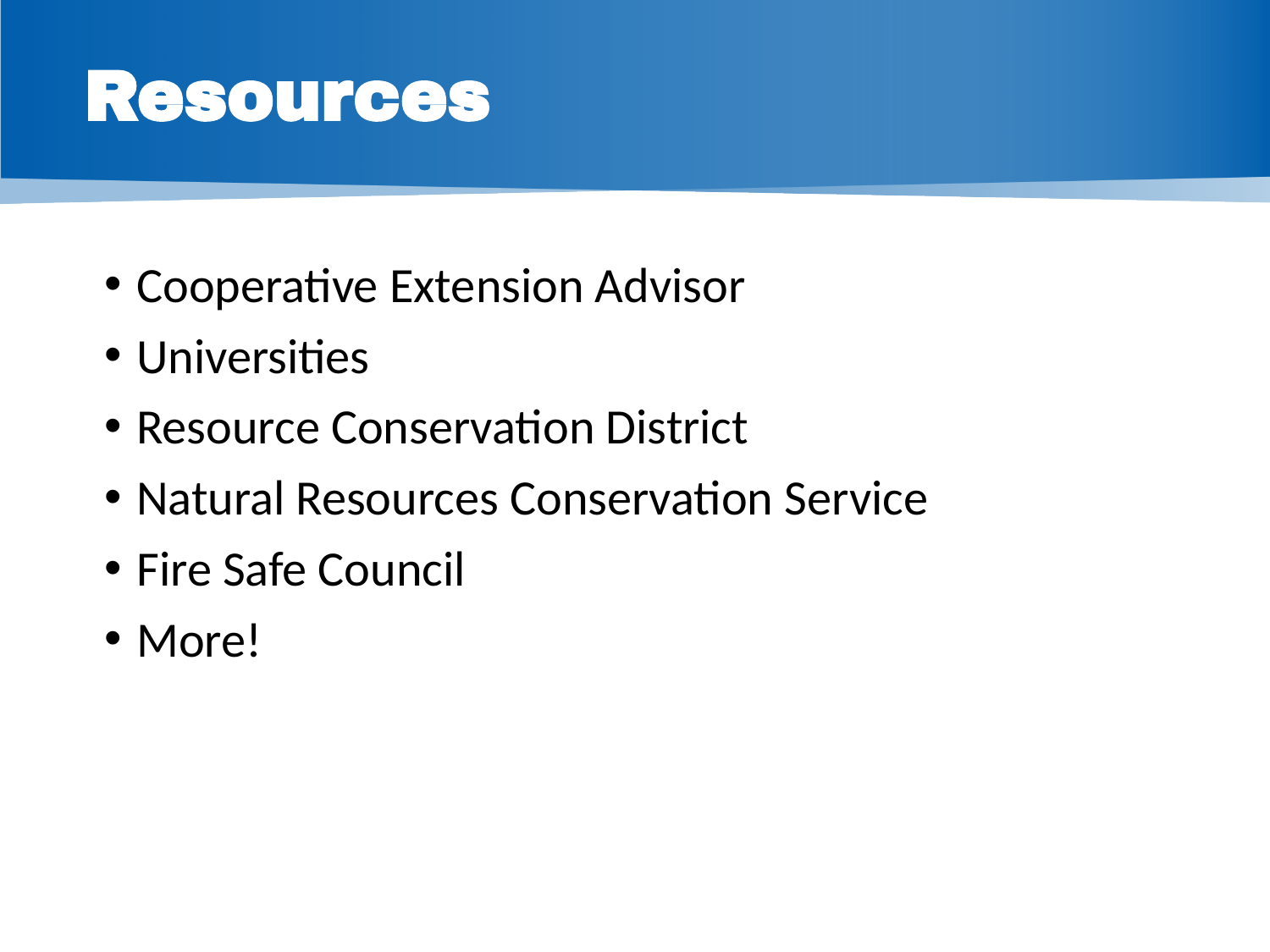

# Resources
Cooperative Extension Advisor
Universities
Resource Conservation District
Natural Resources Conservation Service
Fire Safe Council
More!